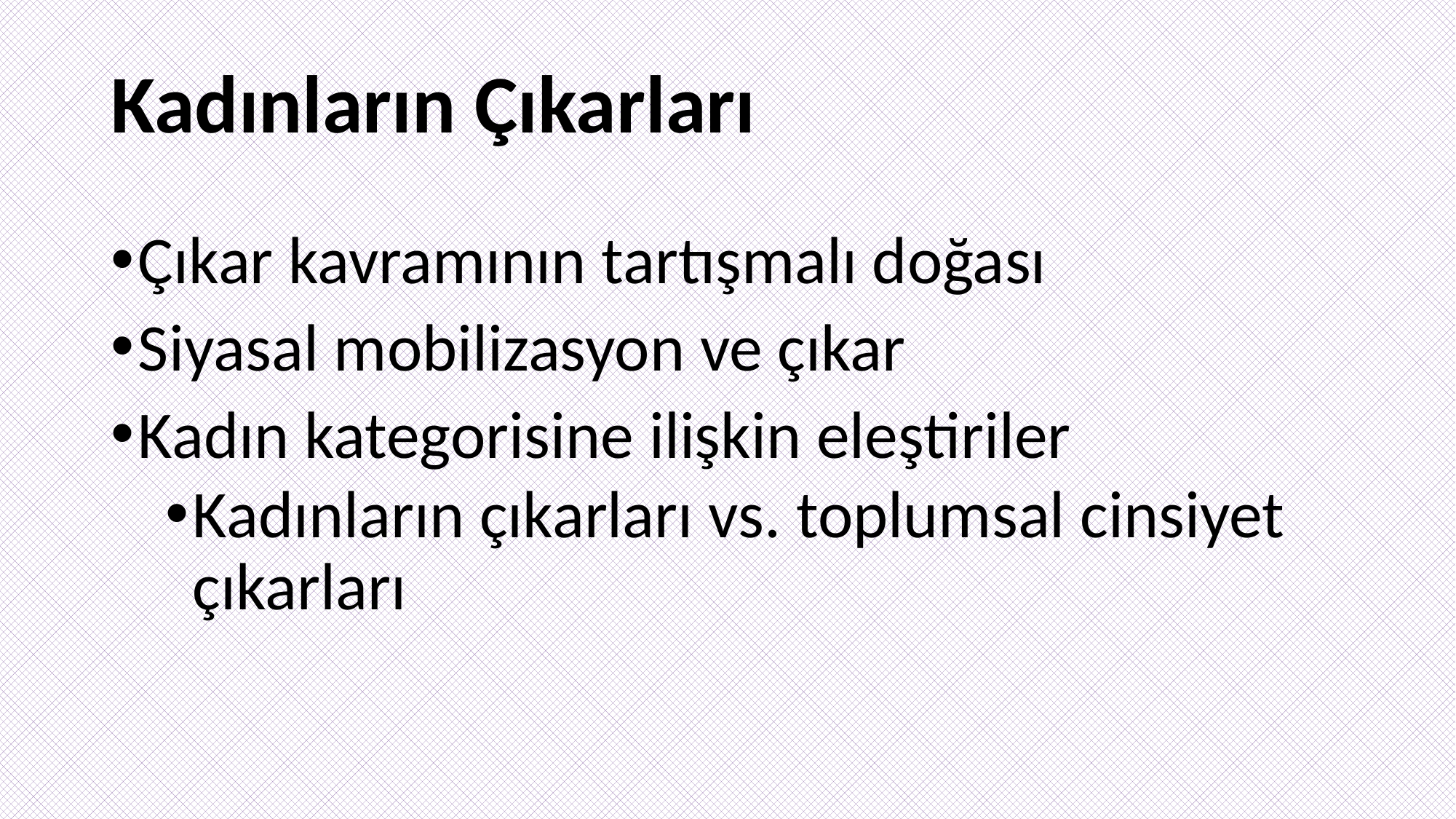

# Kadınların Çıkarları
Çıkar kavramının tartışmalı doğası
Siyasal mobilizasyon ve çıkar
Kadın kategorisine ilişkin eleştiriler
Kadınların çıkarları vs. toplumsal cinsiyet çıkarları